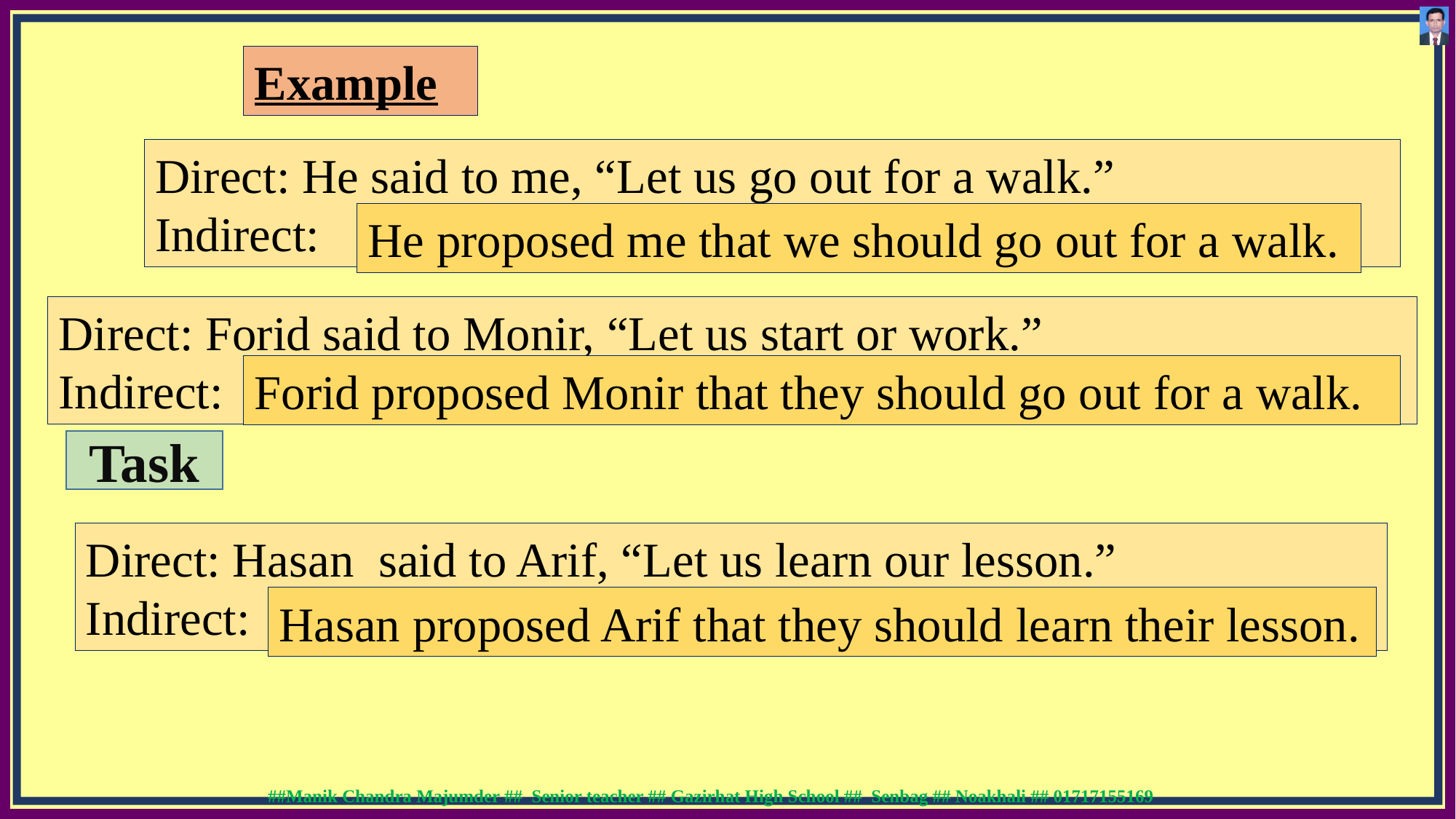

Example
Direct: He said to me, “Let us go out for a walk.”
Indirect:
He proposed me that we should go out for a walk.
Direct: Forid said to Monir, “Let us start or work.”
Indirect:
Forid proposed Monir that they should go out for a walk.
Task
Direct: Hasan  said to Arif, “Let us learn our lesson.”
Indirect:
Hasan proposed Arif that they should learn their lesson.